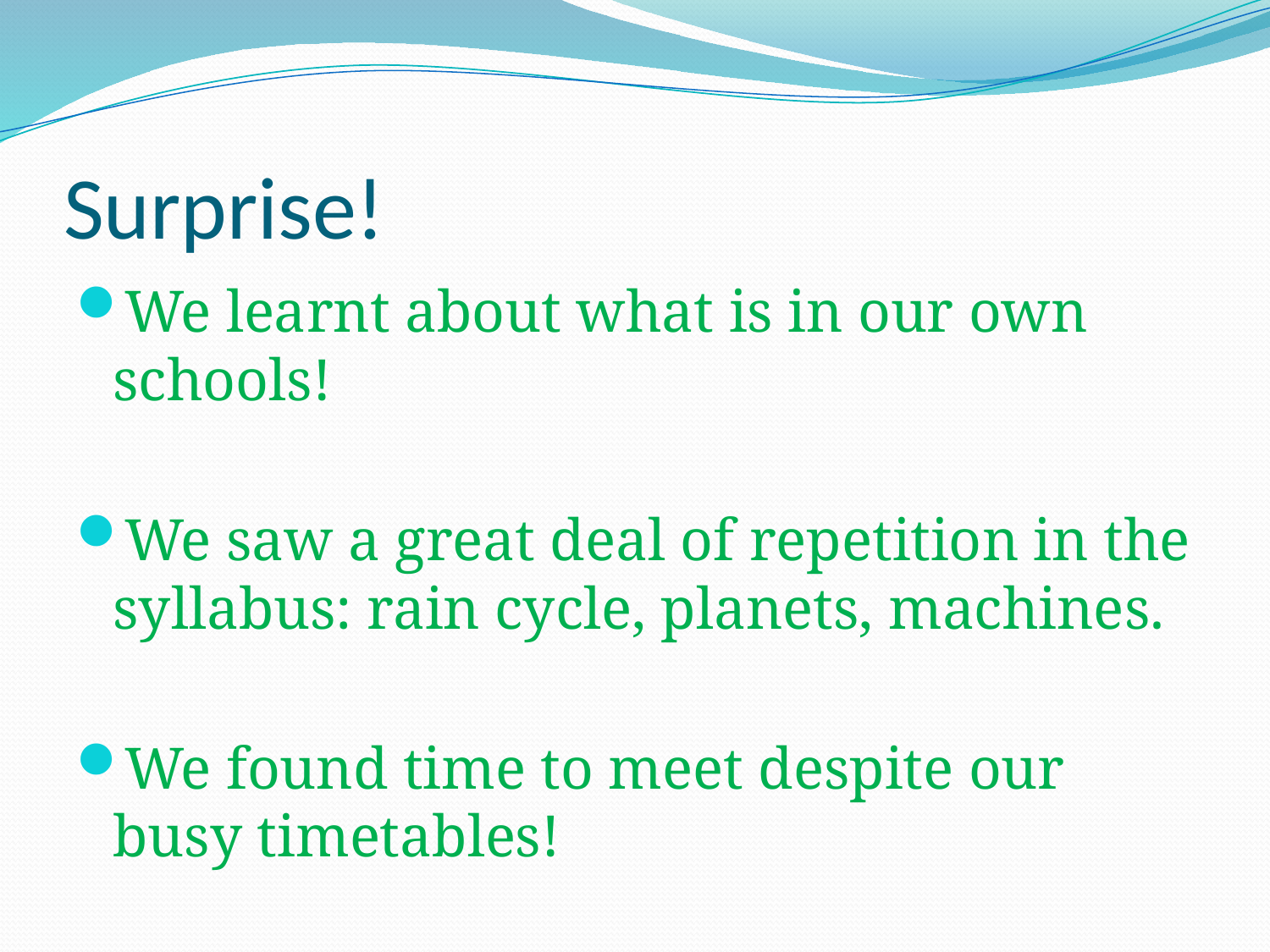

# Surprise!
We learnt about what is in our own schools!

We saw a great deal of repetition in the syllabus: rain cycle, planets, machines.

We found time to meet despite our busy timetables!